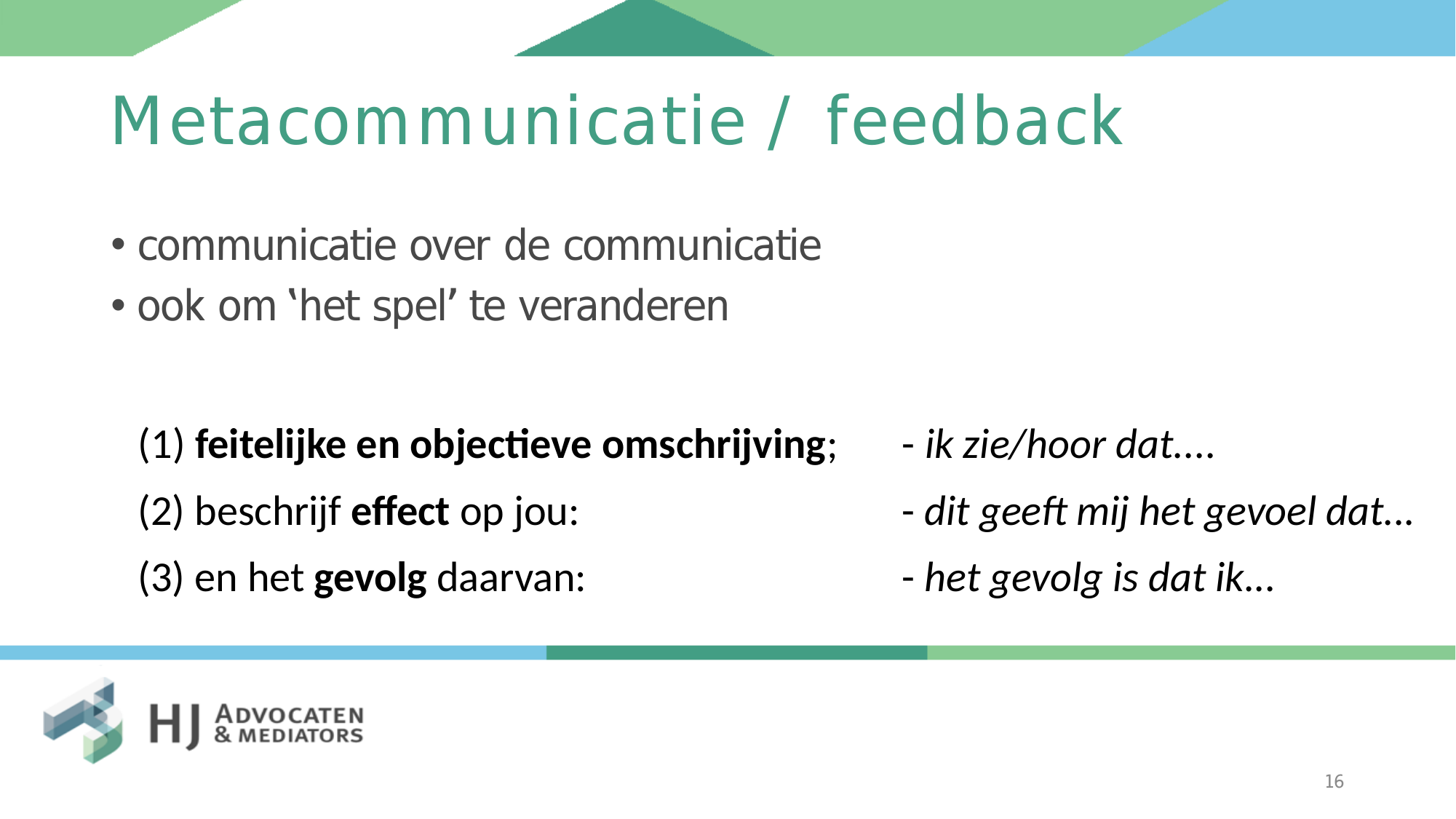

# Metacommunicatie / feedback
communicatie over de communicatie
ook om ‘het spel’ te veranderen

(1) feitelijke en objectieve omschrijving;	- ik zie/hoor dat....
(2) beschrijf effect op jou:			- dit geeft mij het gevoel dat...
(3) en het gevolg daarvan:			- het gevolg is dat ik...

16